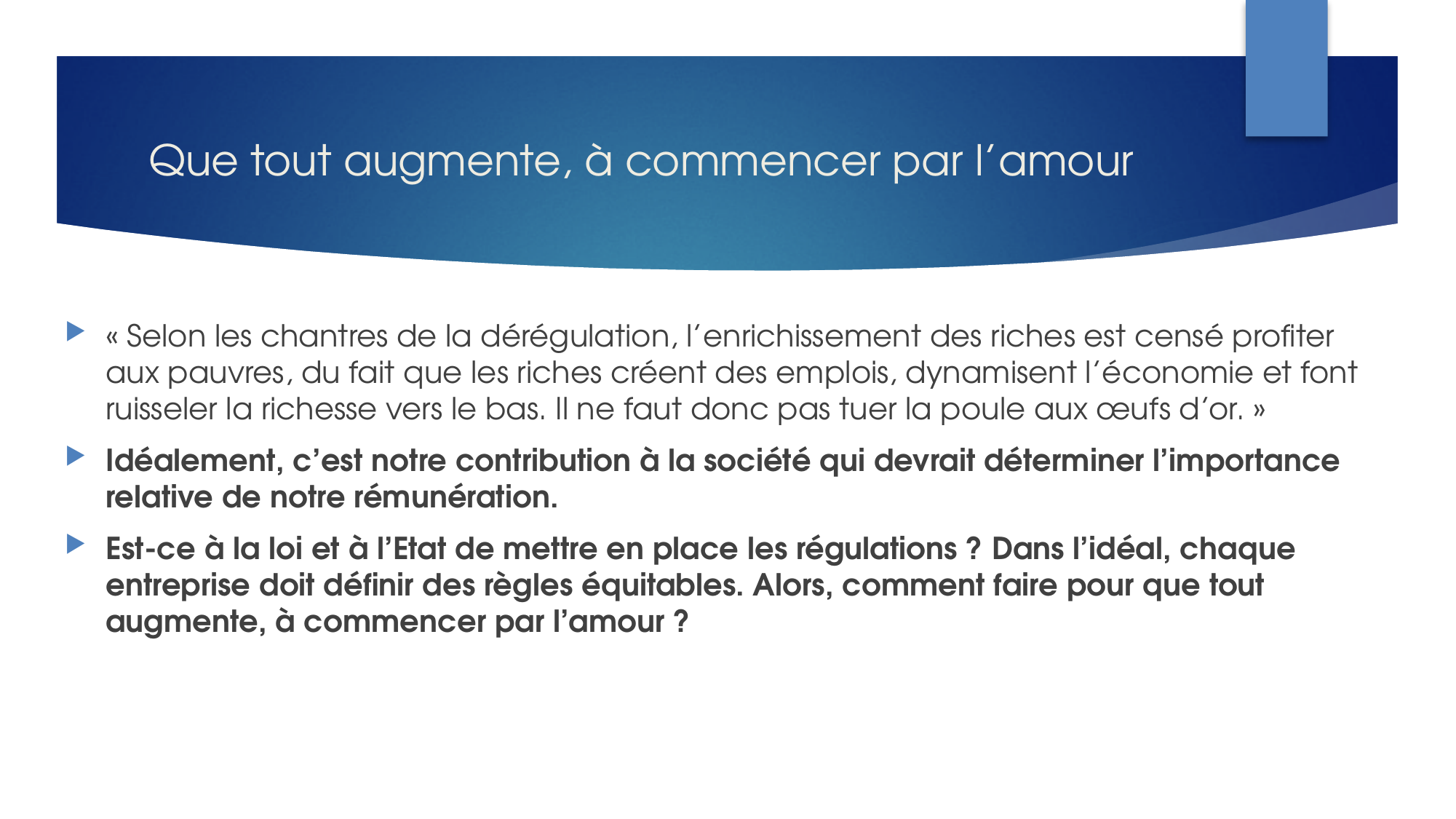

# Que tout augmente, à commencer par l’amour
« Selon les chantres de la dérégulation, l’enrichissement des riches est censé profiter aux pauvres, du fait que les riches créent des emplois, dynamisent l’économie et font ruisseler la richesse vers le bas. Il ne faut donc pas tuer la poule aux œufs d’or. »
Idéalement, c’est notre contribution à la société qui devrait déterminer l’importance relative de notre rémunération.
Est-ce à la loi et à l’Etat de mettre en place les régulations ? Dans l’idéal, chaque entreprise doit définir des règles équitables. Alors, comment faire pour que tout augmente, à commencer par l’amour ?